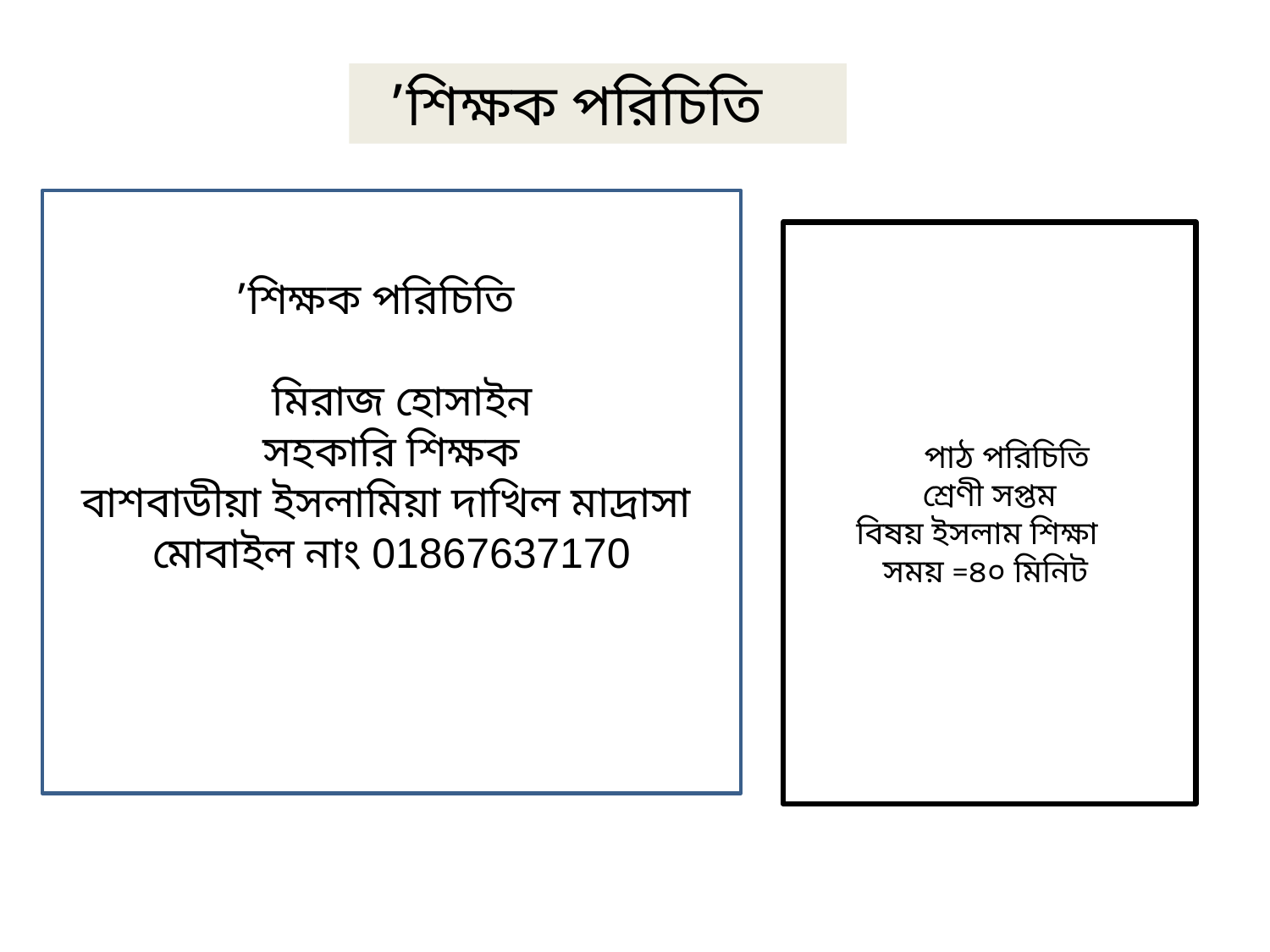

’শিক্ষক পরিচিতি
‘
’শিক্ষক পরিচিতি

  মিরাজ হোসাইন
সহকারি শিক্ষক
বাশবাডীয়া ইসলামিয়া দাখিল মাদ্রাসা
মোবাইল নাং 01867637170

 চ পাঠ পরিচিতি
শ্রেণী সপ্তম
বিষয় ইসলাম শিক্ষা
সময় =৪০ মিনিট